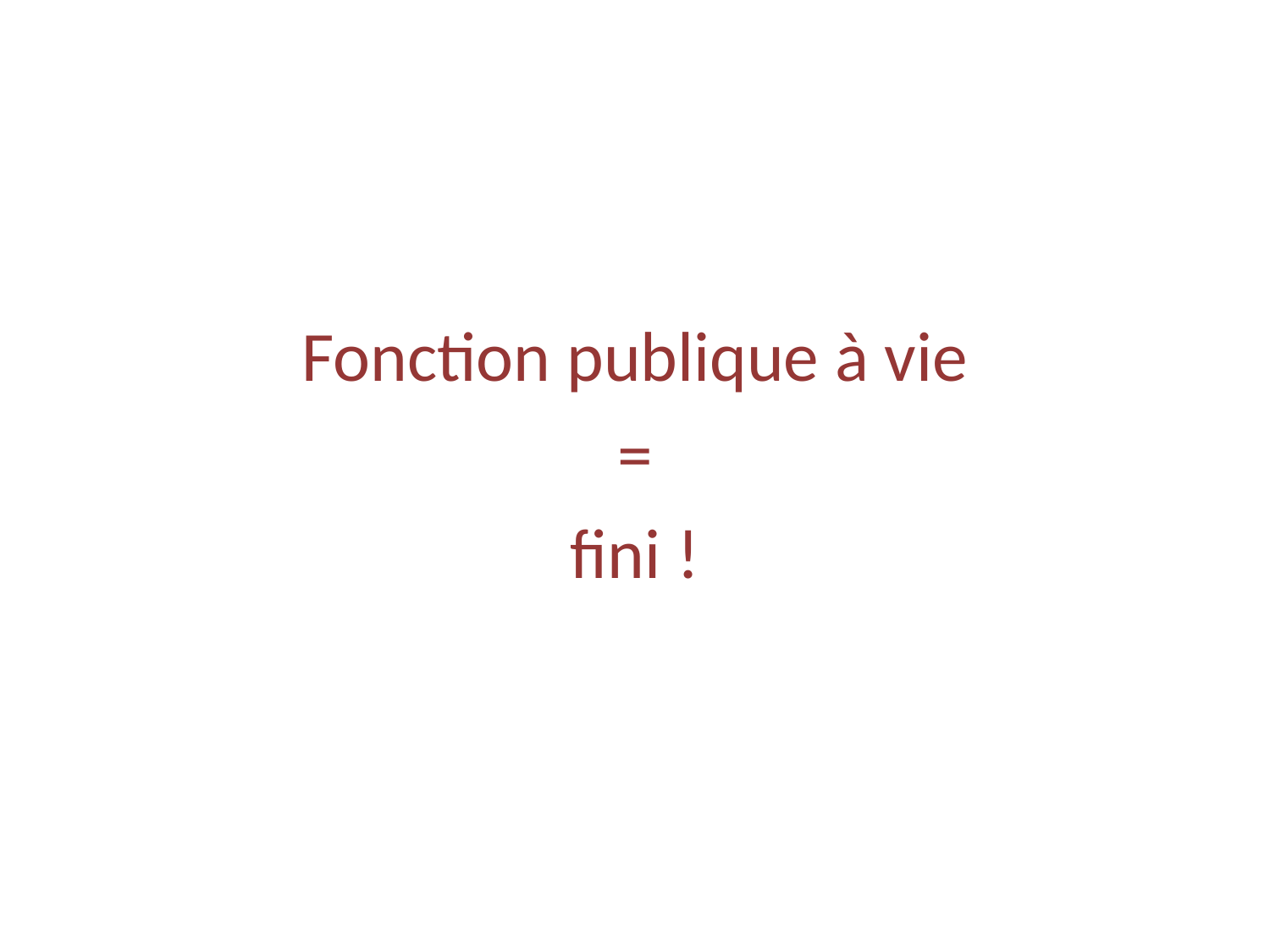

Fonction publique à vie
=
fini !